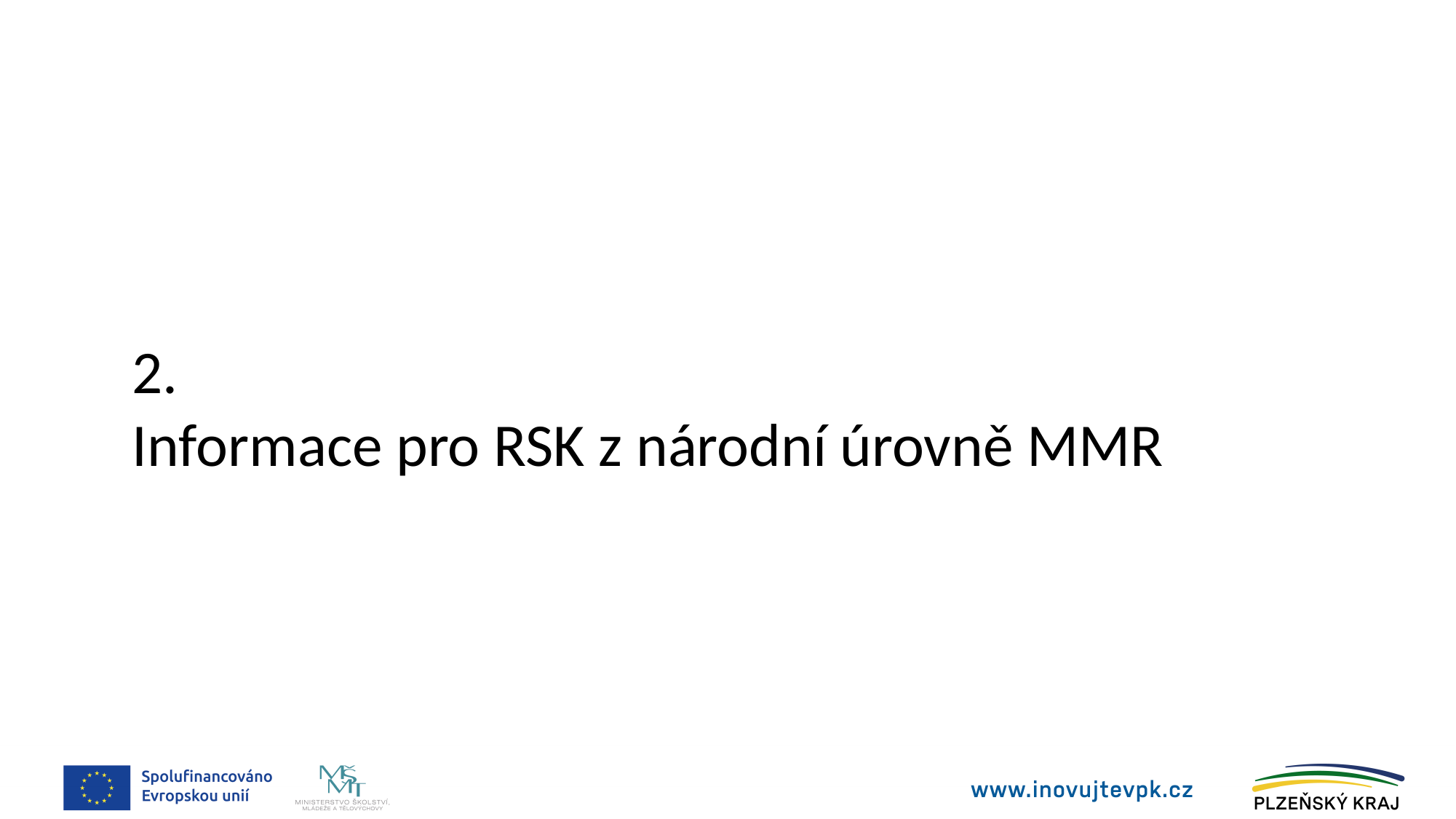

2.
Informace pro RSK z národní úrovně MMR